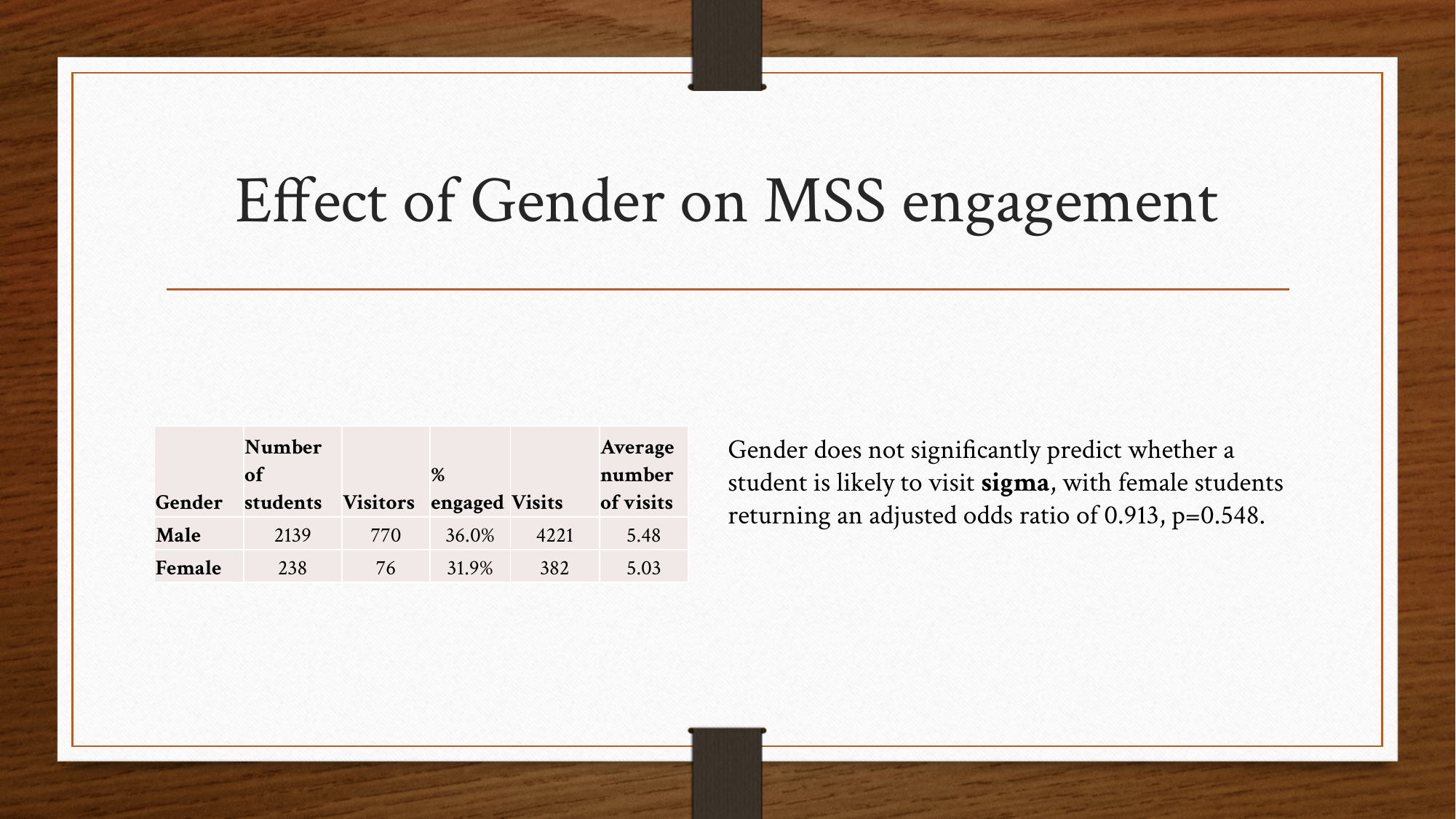

# Effect of Gender on MSS engagement
| Gender | Number of students | Visitors | % engaged | Visits | Average number of visits |
| --- | --- | --- | --- | --- | --- |
| Male | 2139 | 770 | 36.0% | 4221 | 5.48 |
| Female | 238 | 76 | 31.9% | 382 | 5.03 |
Gender does not significantly predict whether a student is likely to visit sigma, with female students returning an adjusted odds ratio of 0.913, p=0.548.